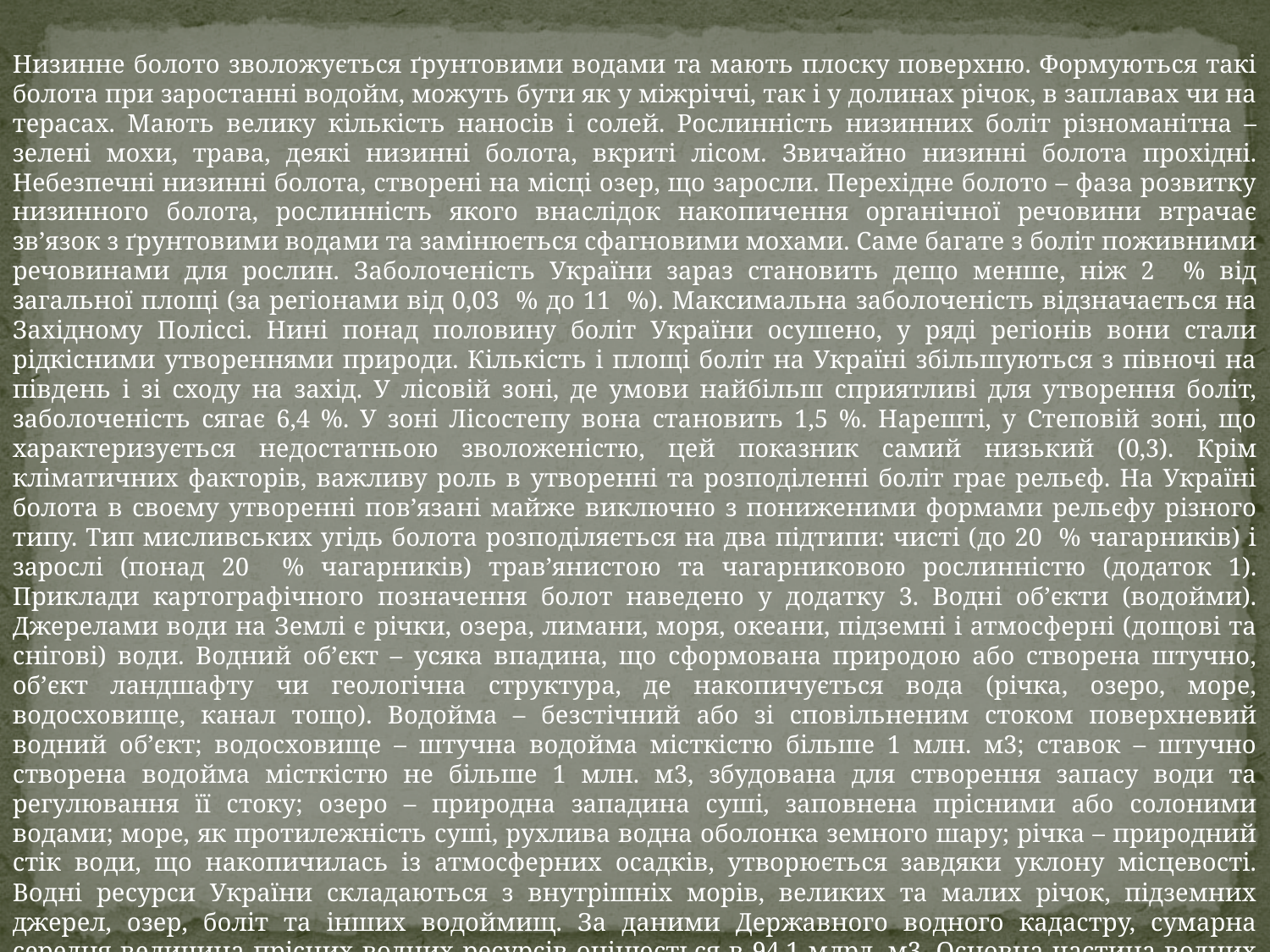

Низинне болото зволожується ґрунтовими водами та мають плоску поверхню. Формуються такі болота при заростанні водойм, можуть бути як у міжріччі, так і у долинах річок, в заплавах чи на терасах. Мають велику кількість наносів і солей. Рослинність низинних боліт різноманітна – зелені мохи, трава, деякі низинні болота, вкриті лісом. Звичайно низинні болота прохідні. Небезпечні низинні болота, створені на місці озер, що заросли. Перехідне болото – фаза розвитку низинного болота, рослинність якого внаслідок накопичення органічної речовини втрачає зв’язок з ґрунтовими водами та замінюється сфагновими мохами. Саме багате з боліт поживними речовинами для рослин. Заболоченість України зараз становить дещо менше, ніж 2  % від загальної площі (за регіонами від 0,03  % до 11  %). Максимальна заболоченість відзначається на Західному Поліссі. Нині понад половину боліт України осушено, у ряді регіонів вони стали рідкісними утвореннями природи. Кількість і площі боліт на Україні збільшуються з півночі на південь і зі сходу на захід. У лісовій зоні, де умови найбільш сприятливі для утворення боліт, заболоченість сягає 6,4 %. У зоні Лісостепу вона становить 1,5 %. Нарешті, у Степовій зоні, що характеризується недостатньою зволоженістю, цей показник самий низький (0,3). Крім кліматичних факторів, важливу роль в утворенні та розподіленні боліт грає рельєф. На Україні болота в своєму утворенні пов’язані майже виключно з пониженими формами рельєфу різного типу. Тип мисливських угідь болота розподіляється на два підтипи: чисті (до 20  % чагарників) і зарослі (понад 20  % чагарників) трав’янистою та чагарниковою рослинністю (додаток 1). Приклади картографічного позначення болот наведено у додатку 3. Водні об’єкти (водойми). Джерелами води на Землі є річки, озера, лимани, моря, океани, підземні і атмосферні (дощові та снігові) води. Водний об’єкт – усяка впадина, що сформована природою або створена штучно, об’єкт ландшафту чи геологічна структура, де накопичується вода (річка, озеро, море, водосховище, канал тощо). Водойма – безстічний або зі сповільненим стоком поверхневий водний об’єкт; водосховище – штучна водойма місткістю більше 1 млн. м3; ставок – штучно створена водойма місткістю не більше 1 млн. м3, збудована для створення запасу води та регулювання її стоку; озеро – природна западина суші, заповнена прісними або солоними водами; море, як протилежність суші, рухлива водна оболонка земного шару; річка – природний стік води, що накопичилась із атмосферних осадків, утворюється завдяки уклону місцевості. Водні ресурси України складаються з внутрішніх морів, великих та малих річок, підземних джерел, озер, боліт та інших водоймищ. За даними Державного водного кадастру, сумарна середня величина прісних водних ресурсів оцінюється в 94,1 млрд. м3. Основна частина водних ресурсів країни (92,6  %) припадає на річковий стік. На території України налічується понад 71 тис. річок та джерел загальною довжиною 248 тис. км. Із них більше 67 тис. (94,4  %) водостоків – короткі (менше 10 км), загальною довжиною 131 тис. км. Основні складові водних ресурсів показано в таблиці 1.